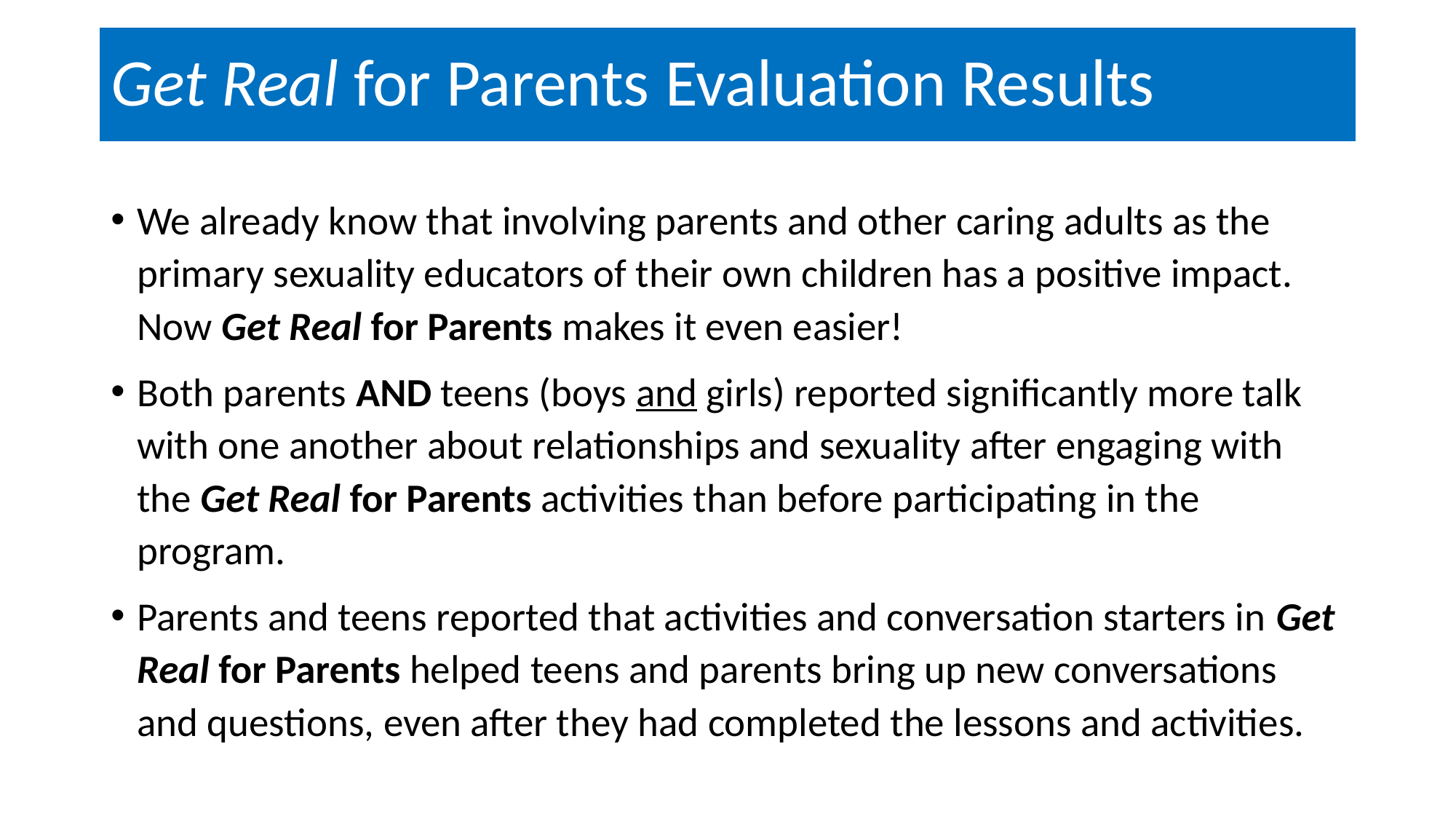

# Get Real for Parents Evaluation Results
We already know that involving parents and other caring adults as the primary sexuality educators of their own children has a positive impact. Now Get Real for Parents makes it even easier!
Both parents AND teens (boys and girls) reported significantly more talk with one another about relationships and sexuality after engaging with the Get Real for Parents activities than before participating in the program.
Parents and teens reported that activities and conversation starters in Get Real for Parents helped teens and parents bring up new conversations and questions, even after they had completed the lessons and activities.